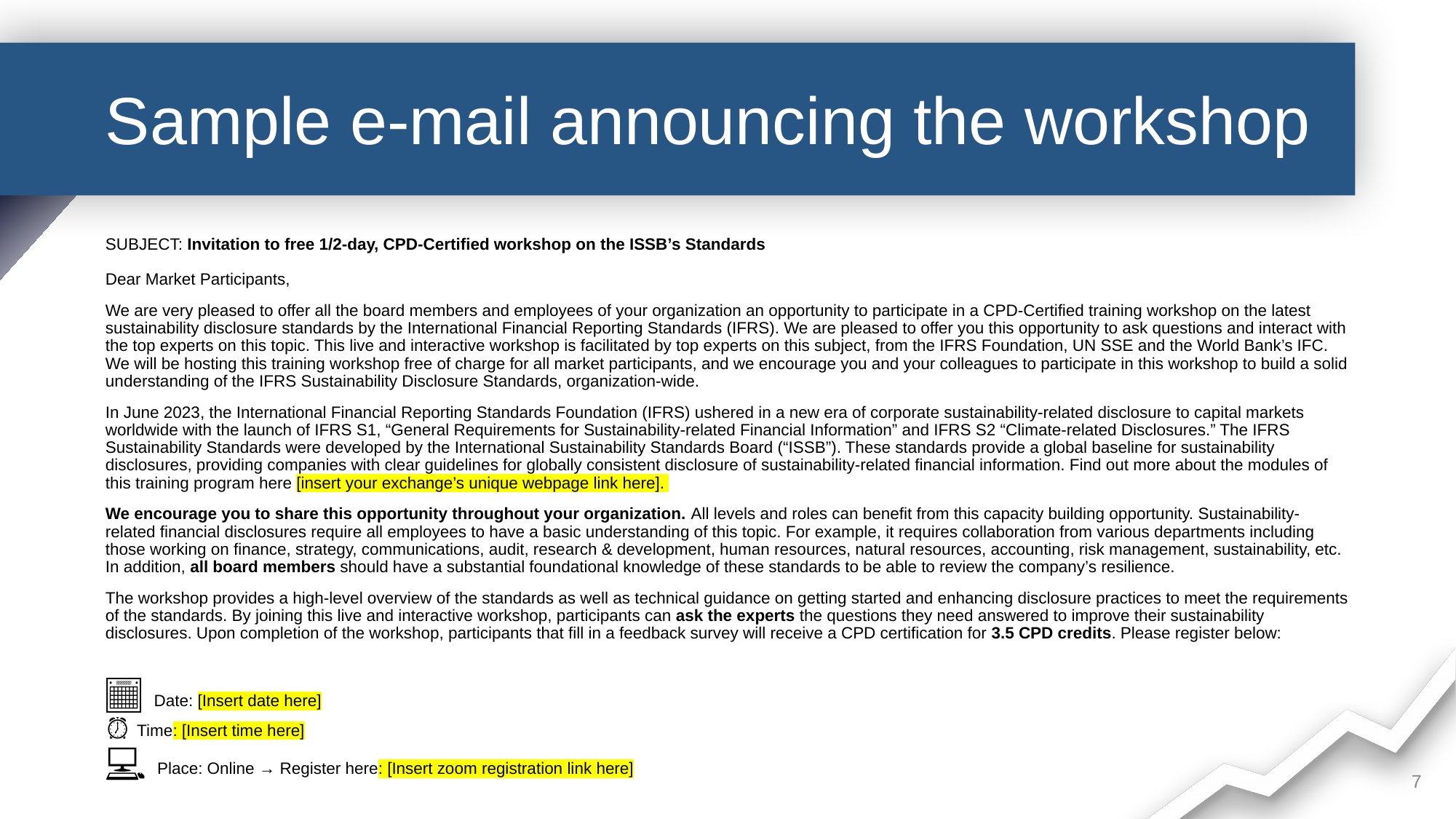

# Sample e-mail announcing the workshop
SUBJECT: Invitation to free 1/2-day, CPD-Certified workshop on the ISSB’s Standards

Dear Market Participants,
We are very pleased to offer all the board members and employees of your organization an opportunity to participate in a CPD-Certified training workshop on the latest sustainability disclosure standards by the International Financial Reporting Standards (IFRS). We are pleased to offer you this opportunity to ask questions and interact with the top experts on this topic. This live and interactive workshop is facilitated by top experts on this subject, from the IFRS Foundation, UN SSE and the World Bank’s IFC. We will be hosting this training workshop free of charge for all market participants, and we encourage you and your colleagues to participate in this workshop to build a solid understanding of the IFRS Sustainability Disclosure Standards, organization-wide.
In June 2023, the International Financial Reporting Standards Foundation (IFRS) ushered in a new era of corporate sustainability-related disclosure to capital markets worldwide with the launch of IFRS S1, “General Requirements for Sustainability-related Financial Information” and IFRS S2 “Climate-related Disclosures.” The IFRS Sustainability Standards were developed by the International Sustainability Standards Board (“ISSB”). These standards provide a global baseline for sustainability disclosures, providing companies with clear guidelines for globally consistent disclosure of sustainability-related financial information. Find out more about the modules of this training program here [insert your exchange’s unique webpage link here].
We encourage you to share this opportunity throughout your organization. All levels and roles can benefit from this capacity building opportunity. Sustainability-related financial disclosures require all employees to have a basic understanding of this topic. For example, it requires collaboration from various departments including those working on finance, strategy, communications, audit, research & development, human resources, natural resources, accounting, risk management, sustainability, etc. In addition, all board members should have a substantial foundational knowledge of these standards to be able to review the company’s resilience.
The workshop provides a high-level overview of the standards as well as technical guidance on getting started and enhancing disclosure practices to meet the requirements of the standards. By joining this live and interactive workshop, participants can ask the experts the questions they need answered to improve their sustainability disclosures. Upon completion of the workshop, participants that fill in a feedback survey will receive a CPD certification for 3.5 CPD credits. Please register below:

📅 Date: [Insert date here]
⏰ Time: [Insert time here]
💻 Place: Online → Register here: [Insert zoom registration link here]
7